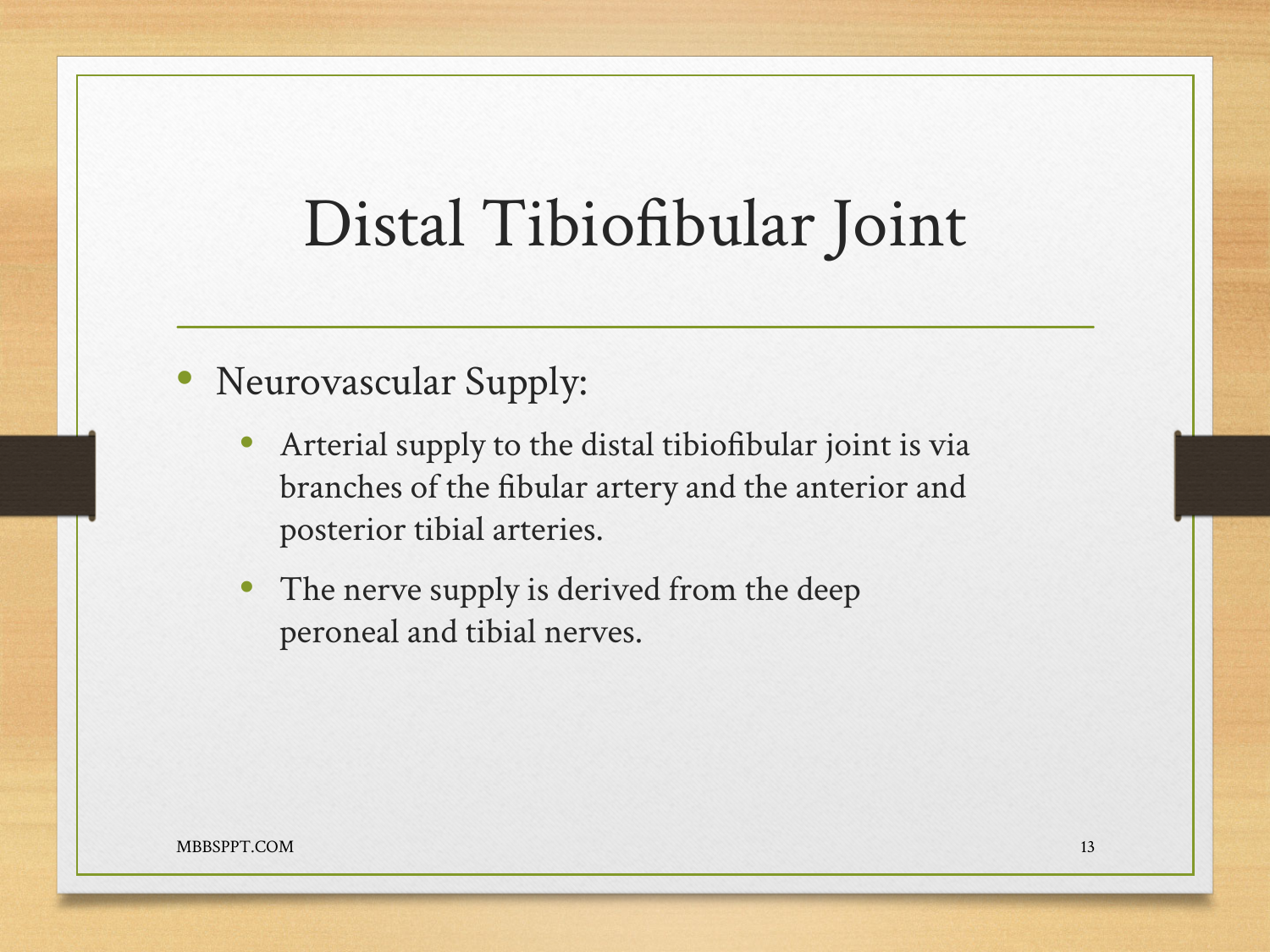

# Distal Tibiofibular Joint
Neurovascular Supply:
Arterial supply to the distal tibiofibular joint is via branches of the fibular artery and the anterior and posterior tibial arteries.
The nerve supply is derived from the deep peroneal and tibial nerves.

MBBSPPT.COM
13